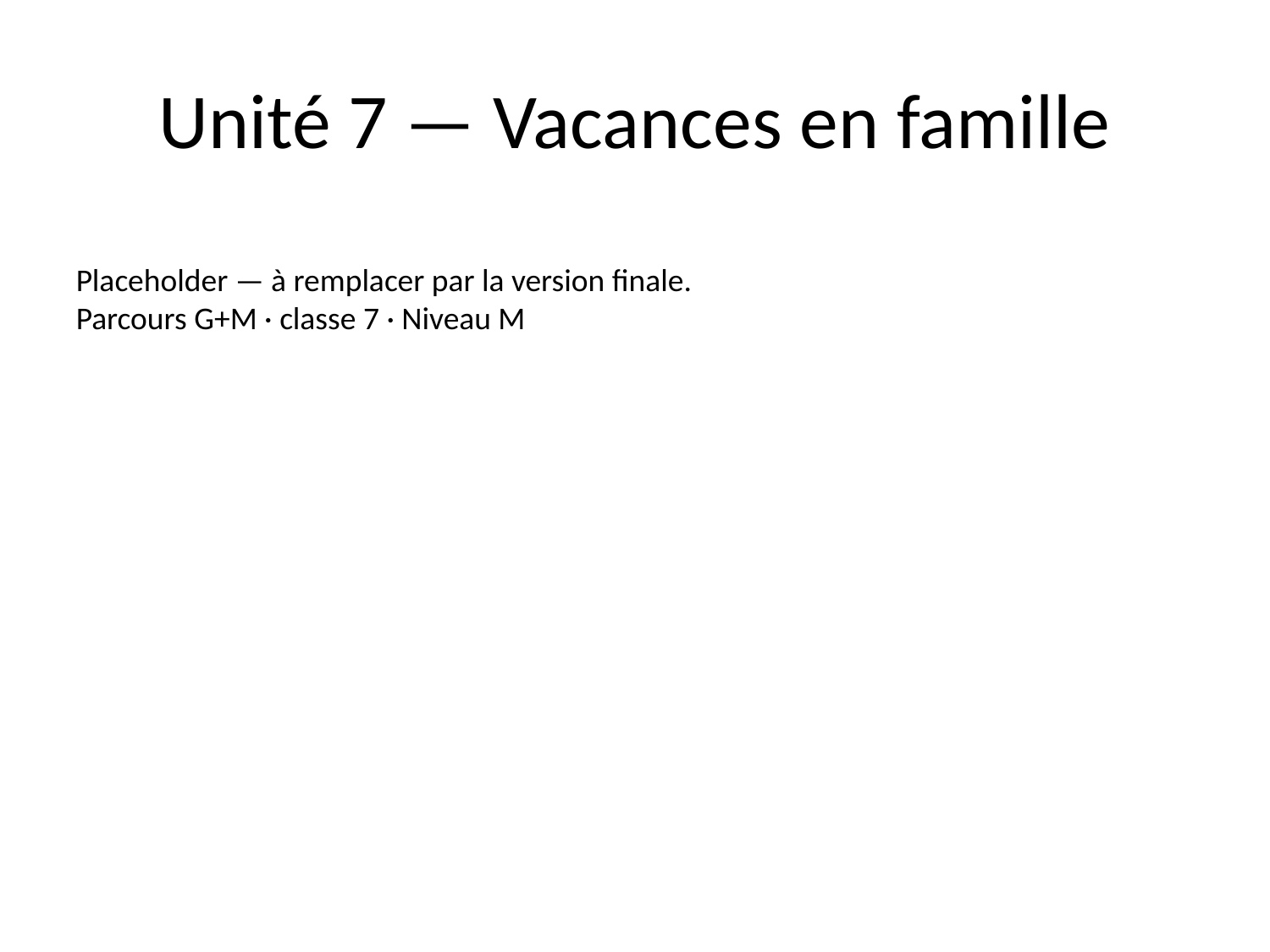

# Unité 7 — Vacances en famille
Placeholder — à remplacer par la version finale.
Parcours G+M · classe 7 · Niveau M